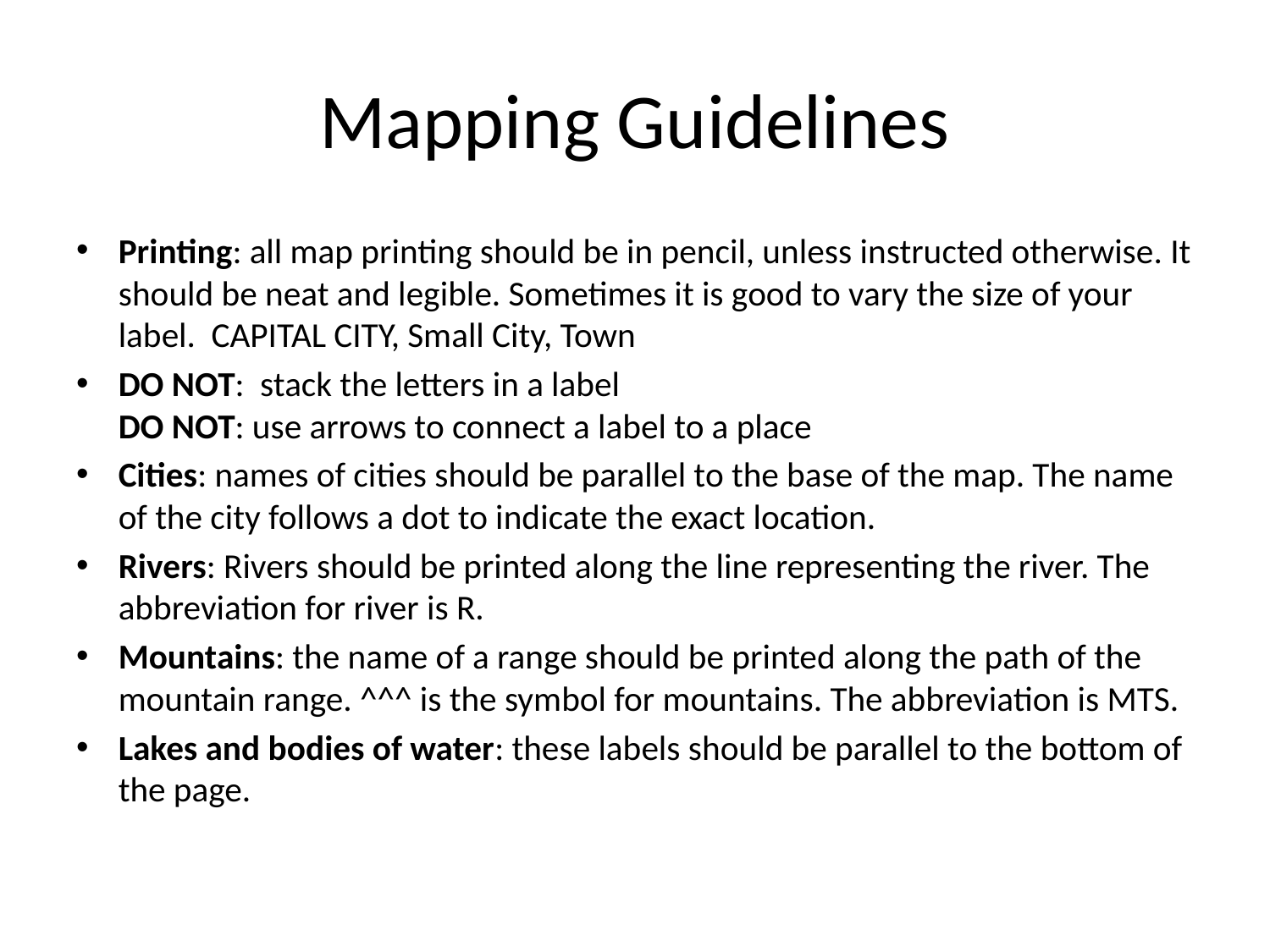

# Mapping Guidelines
Printing: all map printing should be in pencil, unless instructed otherwise. It should be neat and legible. Sometimes it is good to vary the size of your label.  CAPITAL CITY, Small City, Town
DO NOT:  stack the letters in a label
DO NOT: use arrows to connect a label to a place
Cities: names of cities should be parallel to the base of the map. The name of the city follows a dot to indicate the exact location.
Rivers: Rivers should be printed along the line representing the river. The abbreviation for river is R.
Mountains: the name of a range should be printed along the path of the mountain range. ^^^ is the symbol for mountains. The abbreviation is MTS.
Lakes and bodies of water: these labels should be parallel to the bottom of the page.